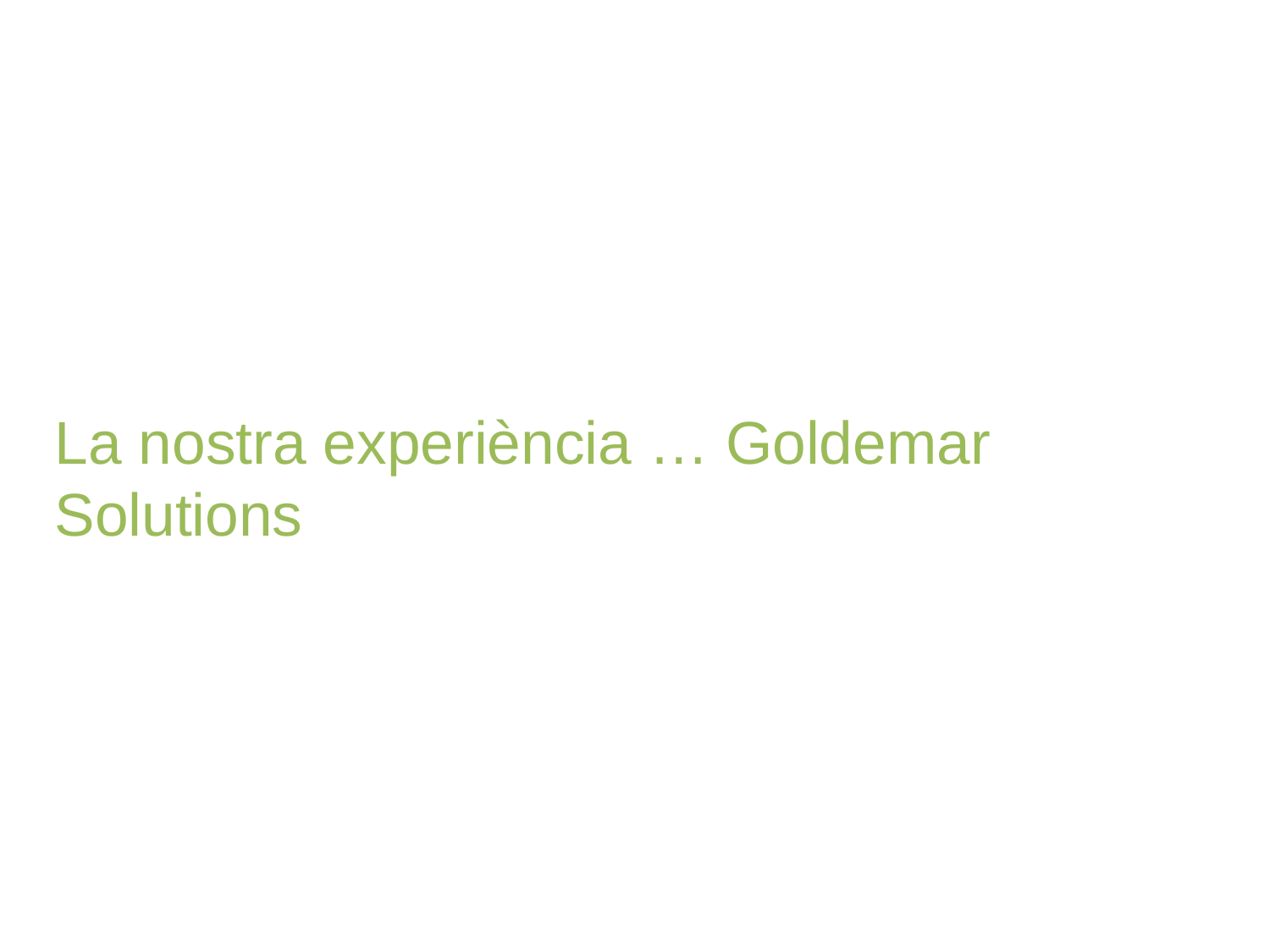

# La nostra experiència … Goldemar Solutions